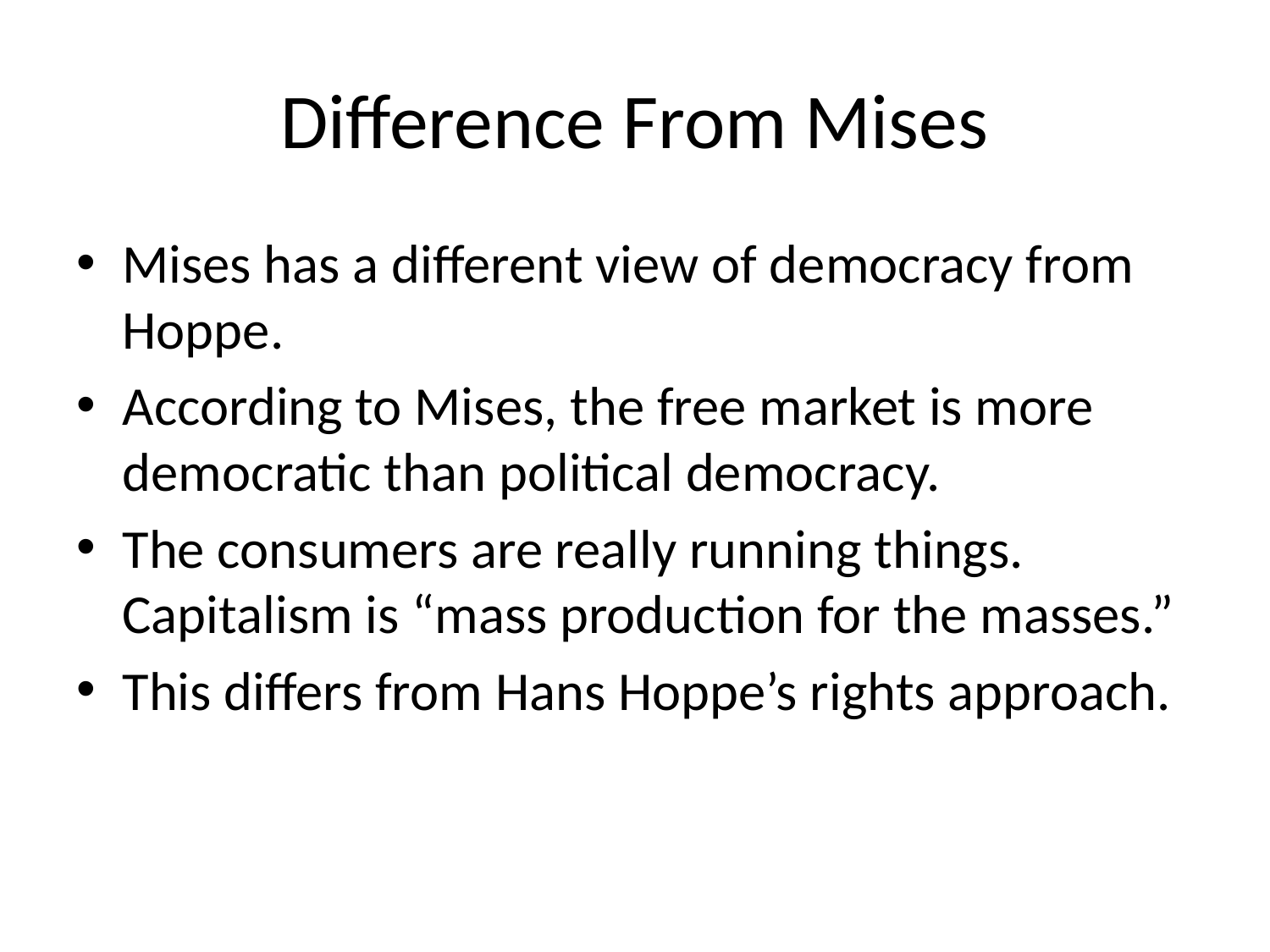

# Difference From Mises
Mises has a different view of democracy from Hoppe.
According to Mises, the free market is more democratic than political democracy.
The consumers are really running things. Capitalism is “mass production for the masses.”
This differs from Hans Hoppe’s rights approach.